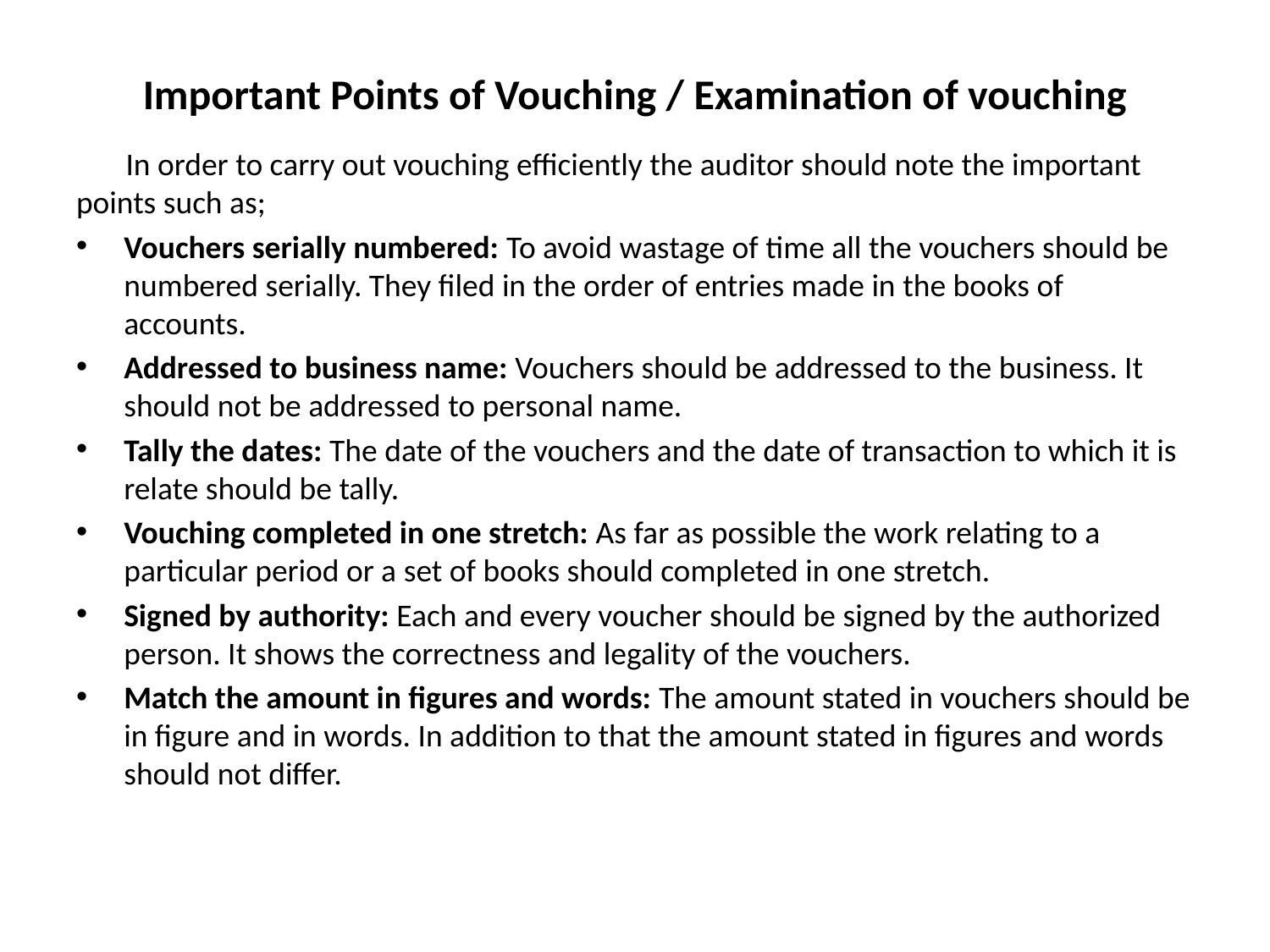

# Important Points of Vouching / Examination of vouching
         In order to carry out vouching efficiently the auditor should note the important points such as;
Vouchers serially numbered: To avoid wastage of time all the vouchers should be numbered serially. They filed in the order of entries made in the books of accounts.
Addressed to business name: Vouchers should be addressed to the business. It should not be addressed to personal name.
Tally the dates: The date of the vouchers and the date of transaction to which it is relate should be tally.
Vouching completed in one stretch: As far as possible the work relating to a particular period or a set of books should completed in one stretch.
Signed by authority: Each and every voucher should be signed by the authorized person. It shows the correctness and legality of the vouchers.
Match the amount in figures and words: The amount stated in vouchers should be in figure and in words. In addition to that the amount stated in figures and words should not differ.